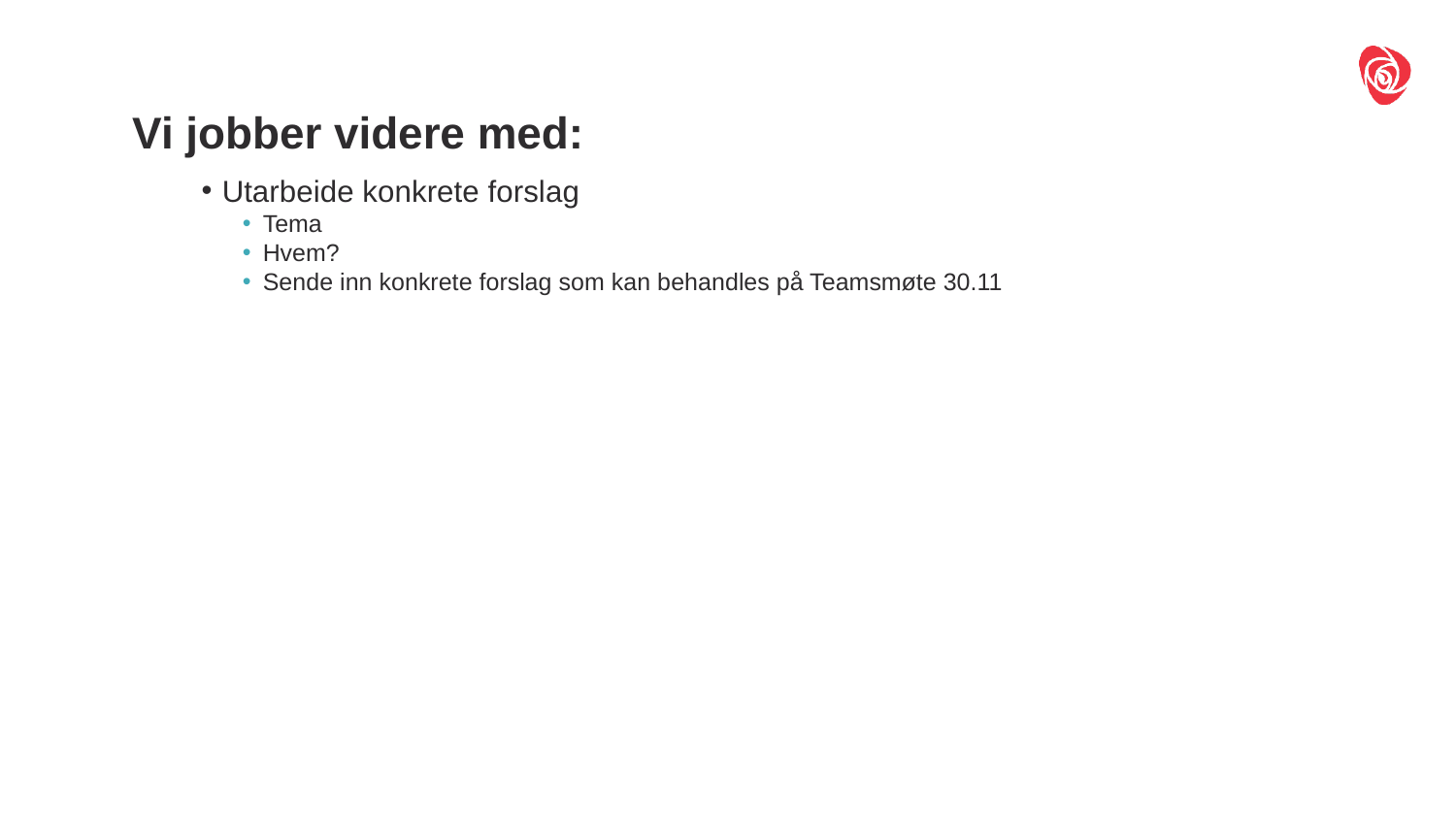

# Vi jobber videre med:
Utarbeide konkrete forslag
Tema
Hvem?
Sende inn konkrete forslag som kan behandles på Teamsmøte 30.11